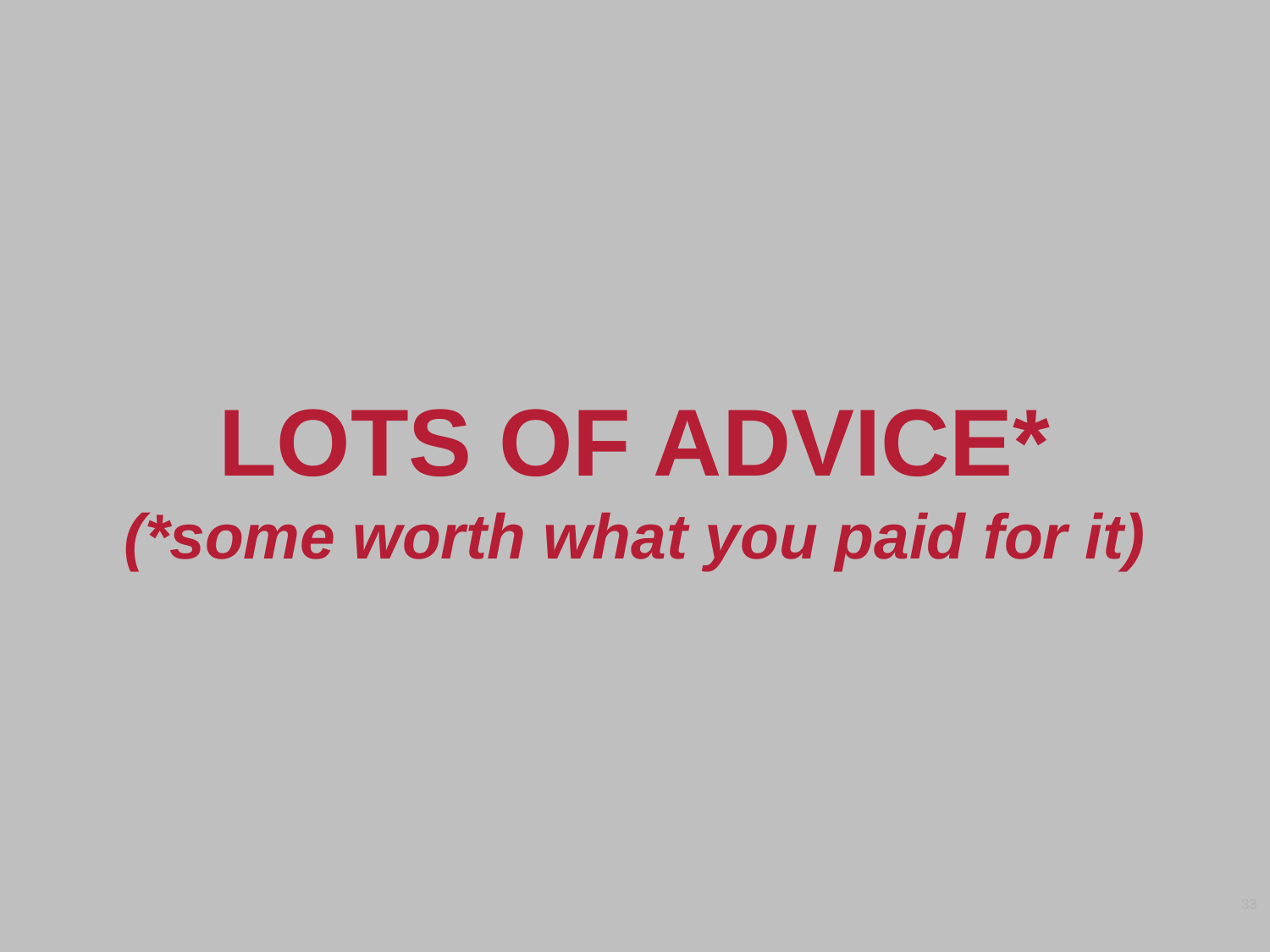

# LOTS OF ADVICE* (*some worth what you paid for it)
33